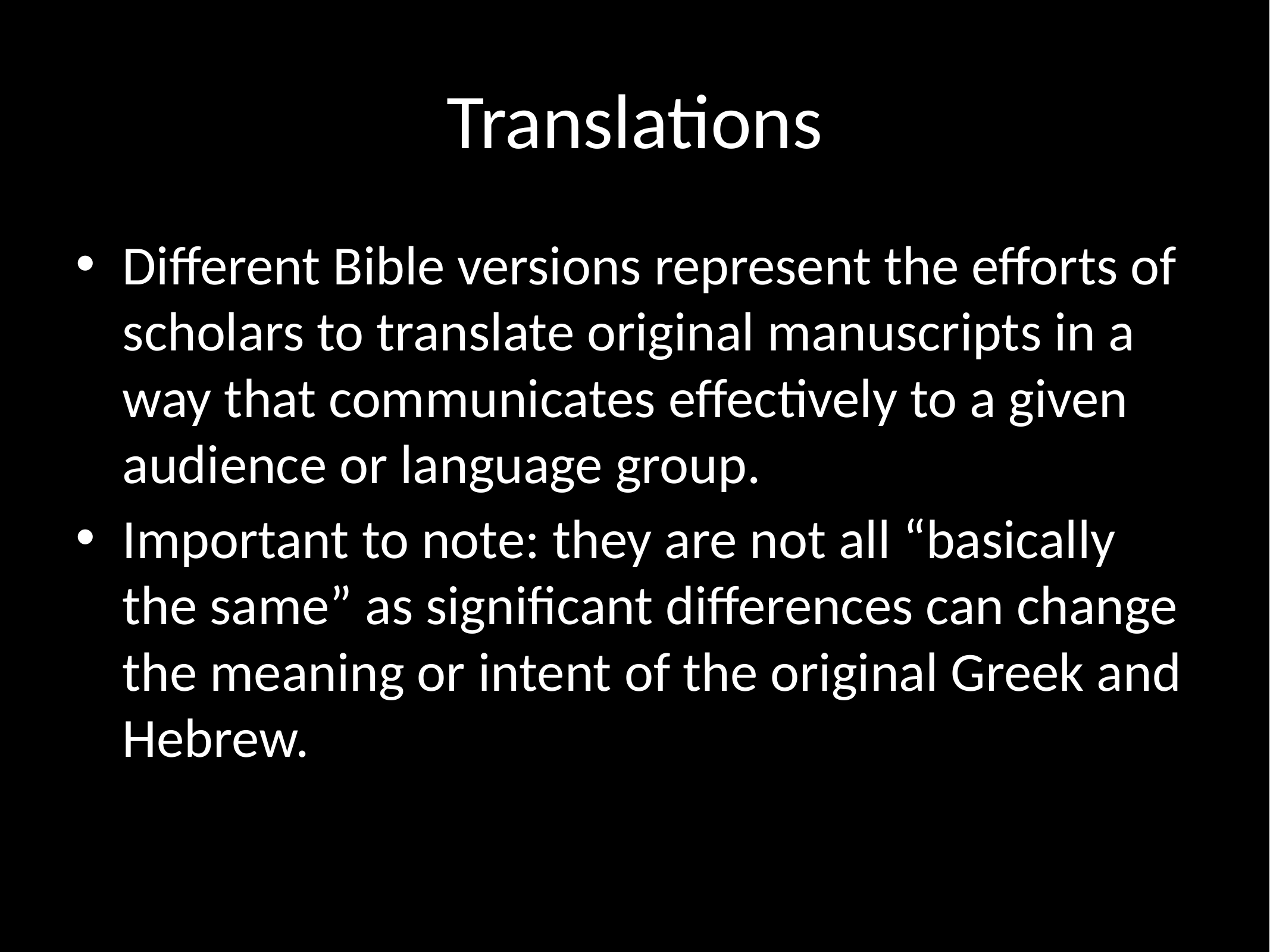

# Translations
Different Bible versions represent the efforts of scholars to translate original manuscripts in a way that communicates effectively to a given audience or language group.
Important to note: they are not all “basically the same” as significant differences can change the meaning or intent of the original Greek and Hebrew.